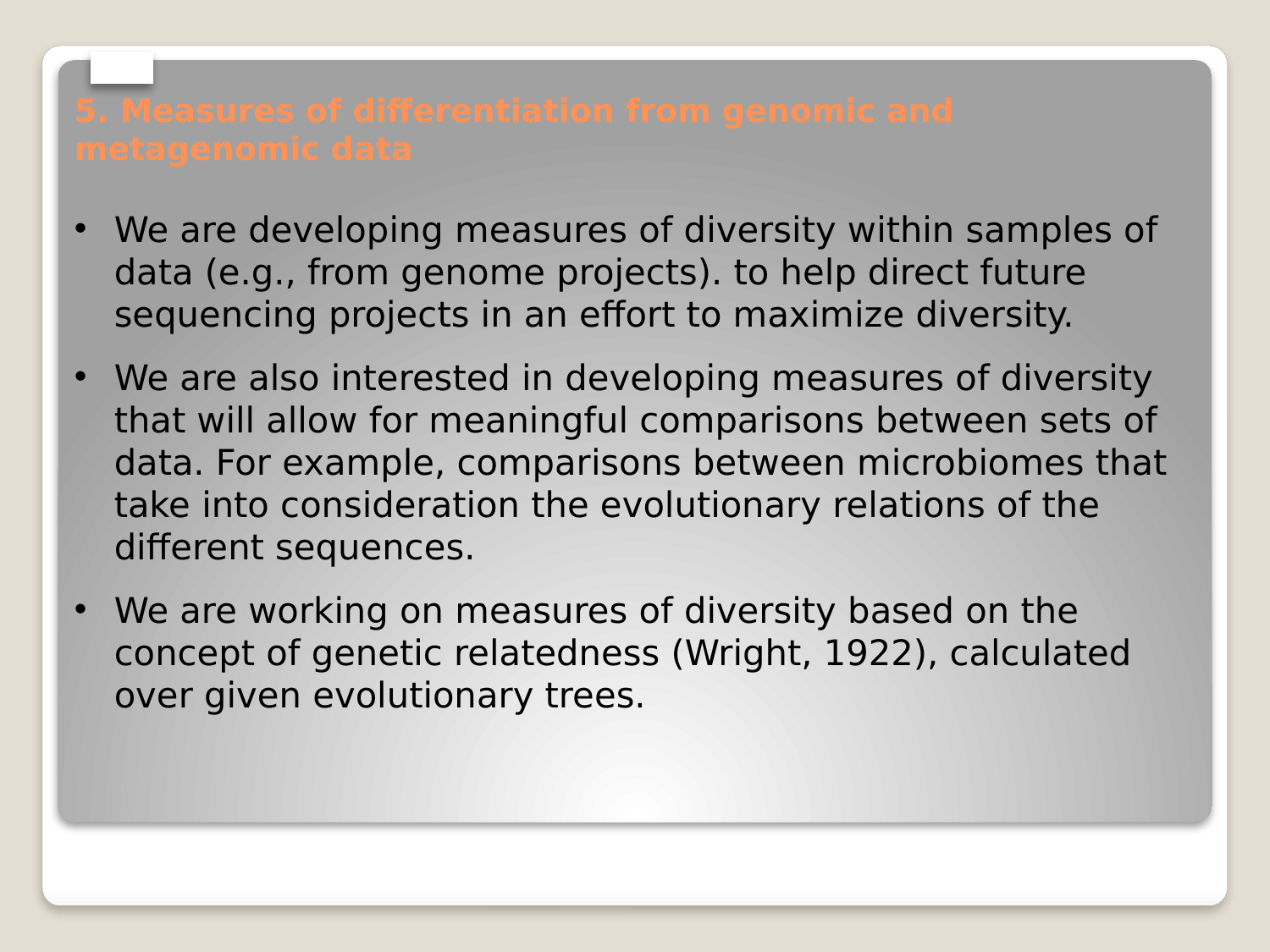

# 5. Measures of differentiation from genomic and metagenomic data
We are developing measures of diversity within samples of data (e.g., from genome projects). to help direct future sequencing projects in an effort to maximize diversity.
We are also interested in developing measures of diversity that will allow for meaningful comparisons between sets of data. For example, comparisons between microbiomes that take into consideration the evolutionary relations of the different sequences.
We are working on measures of diversity based on the concept of genetic relatedness (Wright, 1922), calculated over given evolutionary trees.